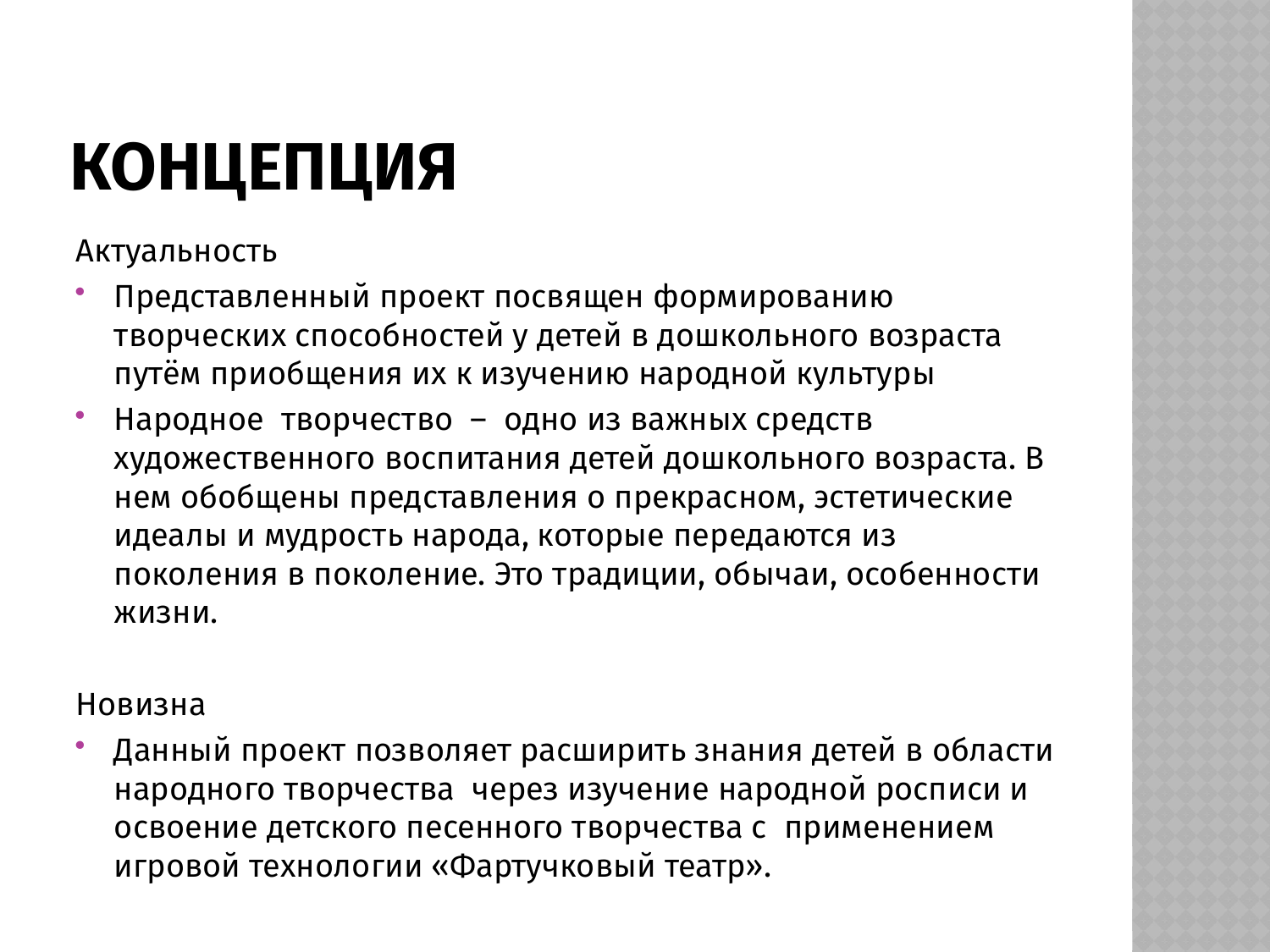

# концепция
Актуальность
Представленный проект посвящен формированию творческих способностей у детей в дошкольного возраста путём приобщения их к изучению народной культуры
Народное  творчество  –  одно из важных средств художественного воспитания детей дошкольного возраста. В нем обобщены представления о прекрасном, эстетические идеалы и мудрость народа, которые передаются из поколения в поколение. Это традиции, обычаи, особенности жизни.

Новизна
Данный проект позволяет расширить знания детей в области народного творчества  через изучение народной росписи и   освоение детского песенного творчества с  применением игровой технологии «Фартучковый театр».